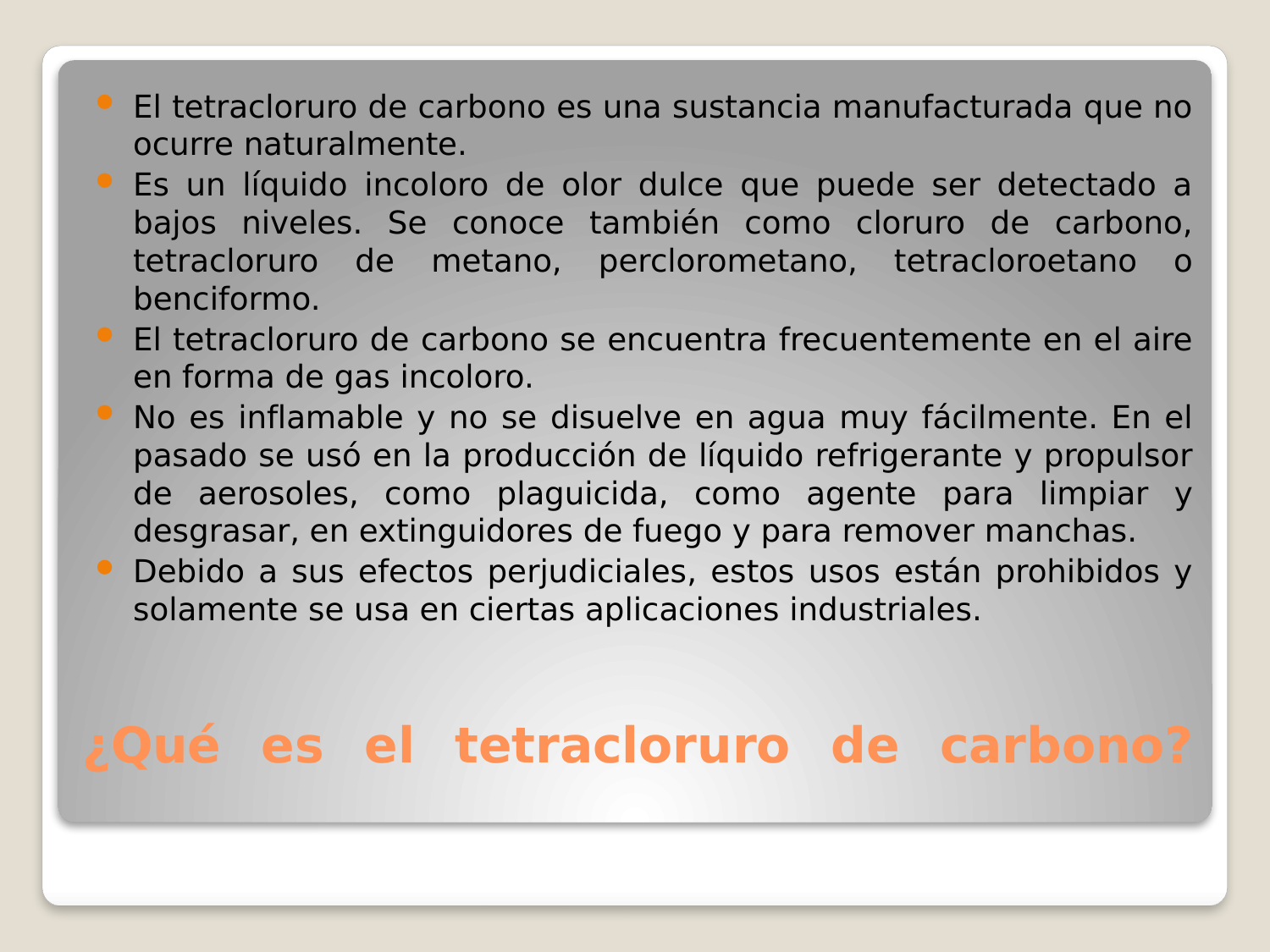

El tetracloruro de carbono es una sustancia manufacturada que no ocurre naturalmente.
Es un líquido incoloro de olor dulce que puede ser detectado a bajos niveles. Se conoce también como cloruro de carbono, tetracloruro de metano, perclorometano, tetracloroetano o benciformo.
El tetracloruro de carbono se encuentra frecuentemente en el aire en forma de gas incoloro.
No es inflamable y no se disuelve en agua muy fácilmente. En el pasado se usó en la producción de líquido refrigerante y propulsor de aerosoles, como plaguicida, como agente para limpiar y desgrasar, en extinguidores de fuego y para remover manchas.
Debido a sus efectos perjudiciales, estos usos están prohibidos y solamente se usa en ciertas aplicaciones industriales.

# ¿Qué es el tetracloruro de carbono?